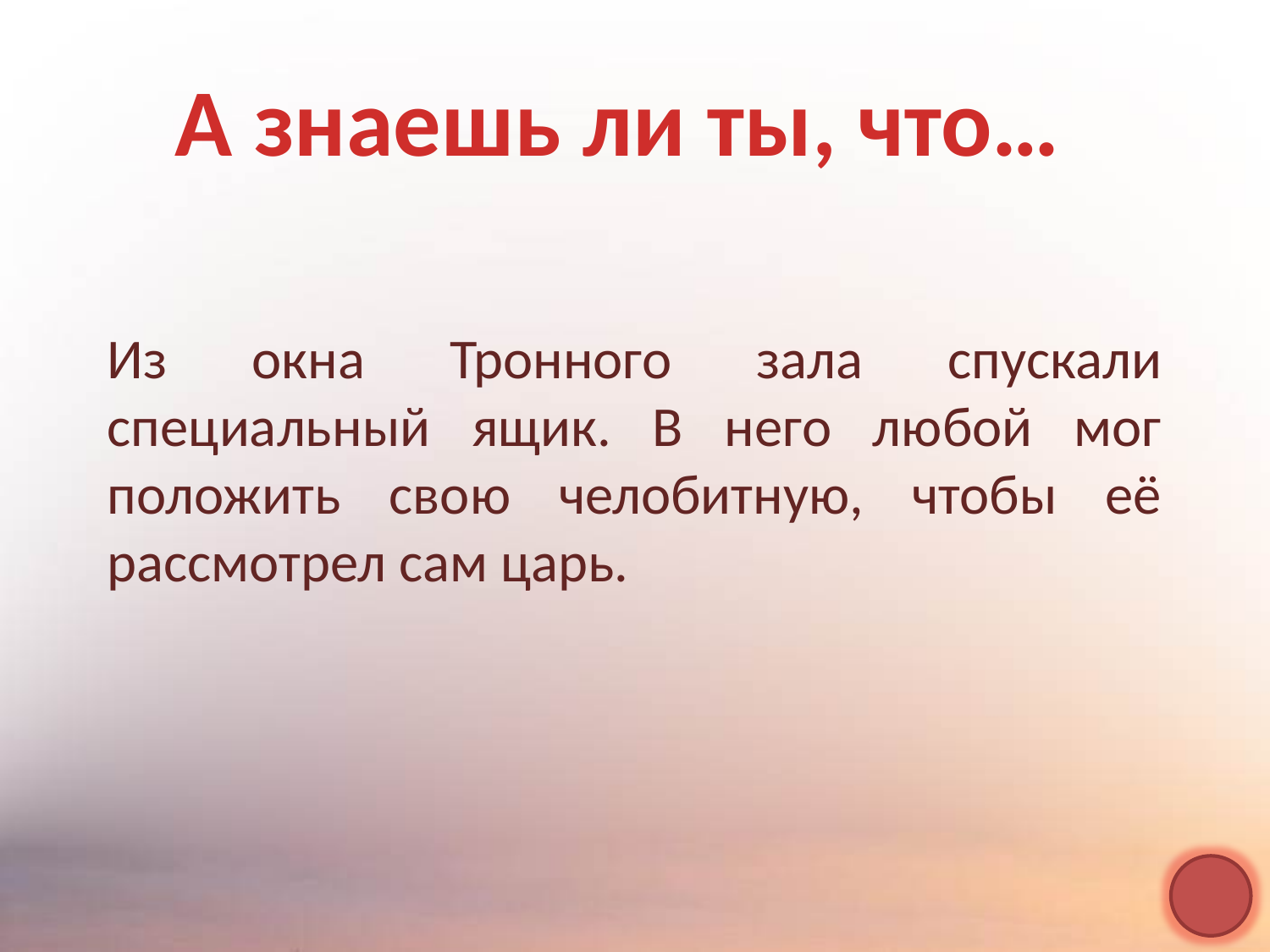

А знаешь ли ты, что…
Из окна Тронного зала спускали специальный ящик. В него любой мог положить свою челобитную, чтобы её рассмотрел сам царь.